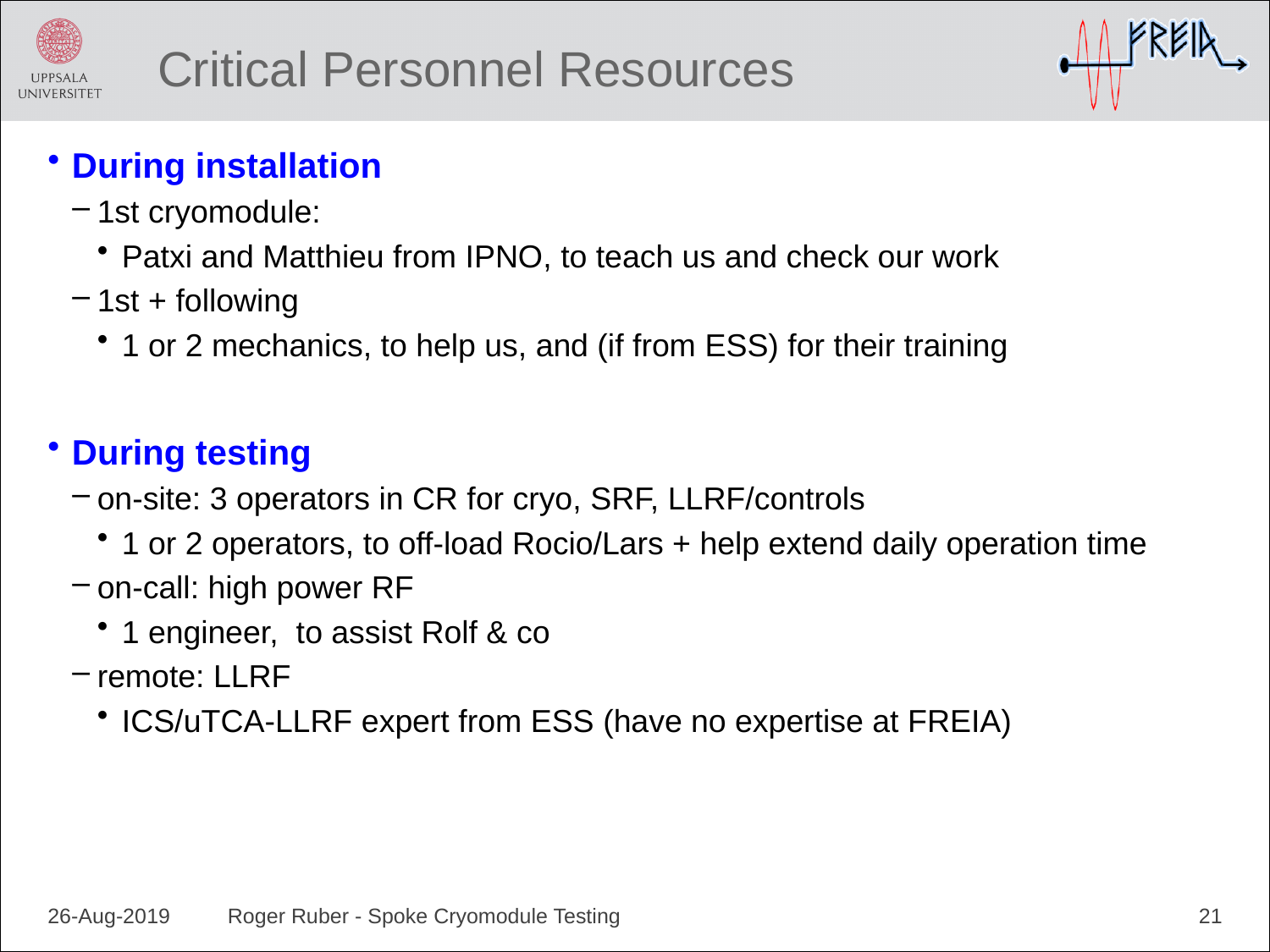

# Critical Personnel Resources
During installation
1st cryomodule:
Patxi and Matthieu from IPNO, to teach us and check our work
1st + following
1 or 2 mechanics, to help us, and (if from ESS) for their training

During testing
on-site: 3 operators in CR for cryo, SRF, LLRF/controls
1 or 2 operators, to off-load Rocio/Lars + help extend daily operation time
on-call: high power RF
1 engineer,  to assist Rolf & co
remote: LLRF
ICS/uTCA-LLRF expert from ESS (have no expertise at FREIA)
26-Aug-2019
Roger Ruber - Spoke Cryomodule Testing
21